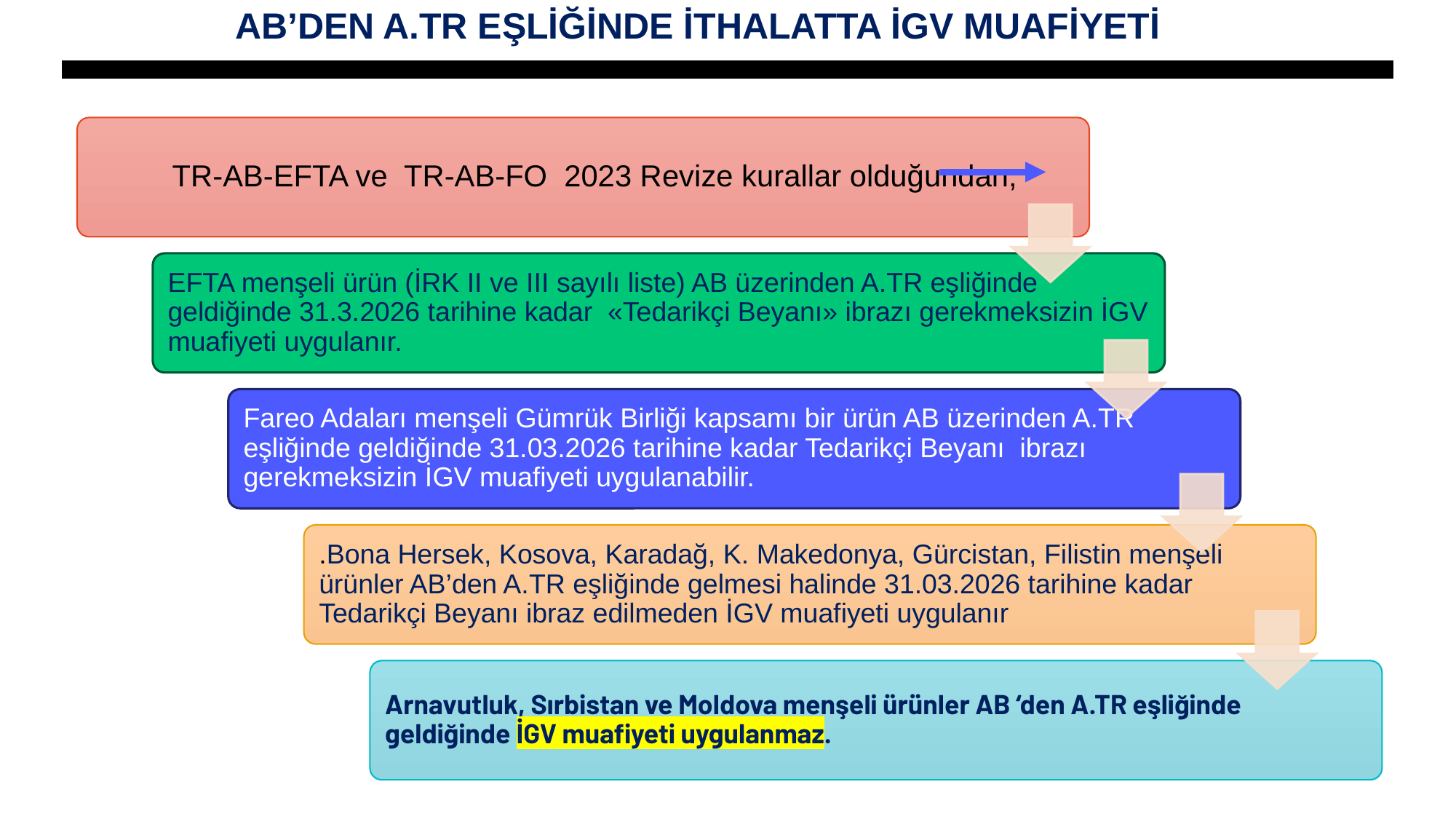

# AB’DEN A.TR EŞLİĞİNDE İTHALATTA İGV MUAFİYETİ
            TR-AB-EFTA ve  TR-AB-FO  2023 Revize kurallar olduğundan;
EFTA menşeli ürün (İRK II ve III sayılı liste) AB üzerinden A.TR eşliğinde geldiğinde 31.3.2026 tarihine kadar  «Tedarikçi Beyanı» ibrazı gerekmeksizin İGV muafiyeti uygulanır.
Fareo Adaları menşeli Gümrük Birliği kapsamı bir ürün AB üzerinden A.TR  eşliğinde geldiğinde 31.03.2026 tarihine kadar Tedarikçi Beyanı  ibrazı gerekmeksizin İGV muafiyeti uygulanabilir.
.Bona Hersek, Kosova, Karadağ, K. Makedonya, Gürcistan, Filistin menşeli ürünler AB’den A.TR eşliğinde gelmesi halinde 31.03.2026 tarihine kadar Tedarikçi Beyanı ibraz edilmeden İGV muafiyeti uygulanır
Arnavutluk, Sırbistan ve Moldova menşeli ürünler AB ‘den A.TR eşliğinde geldiğinde İGV muafiyeti uygulanmaz.